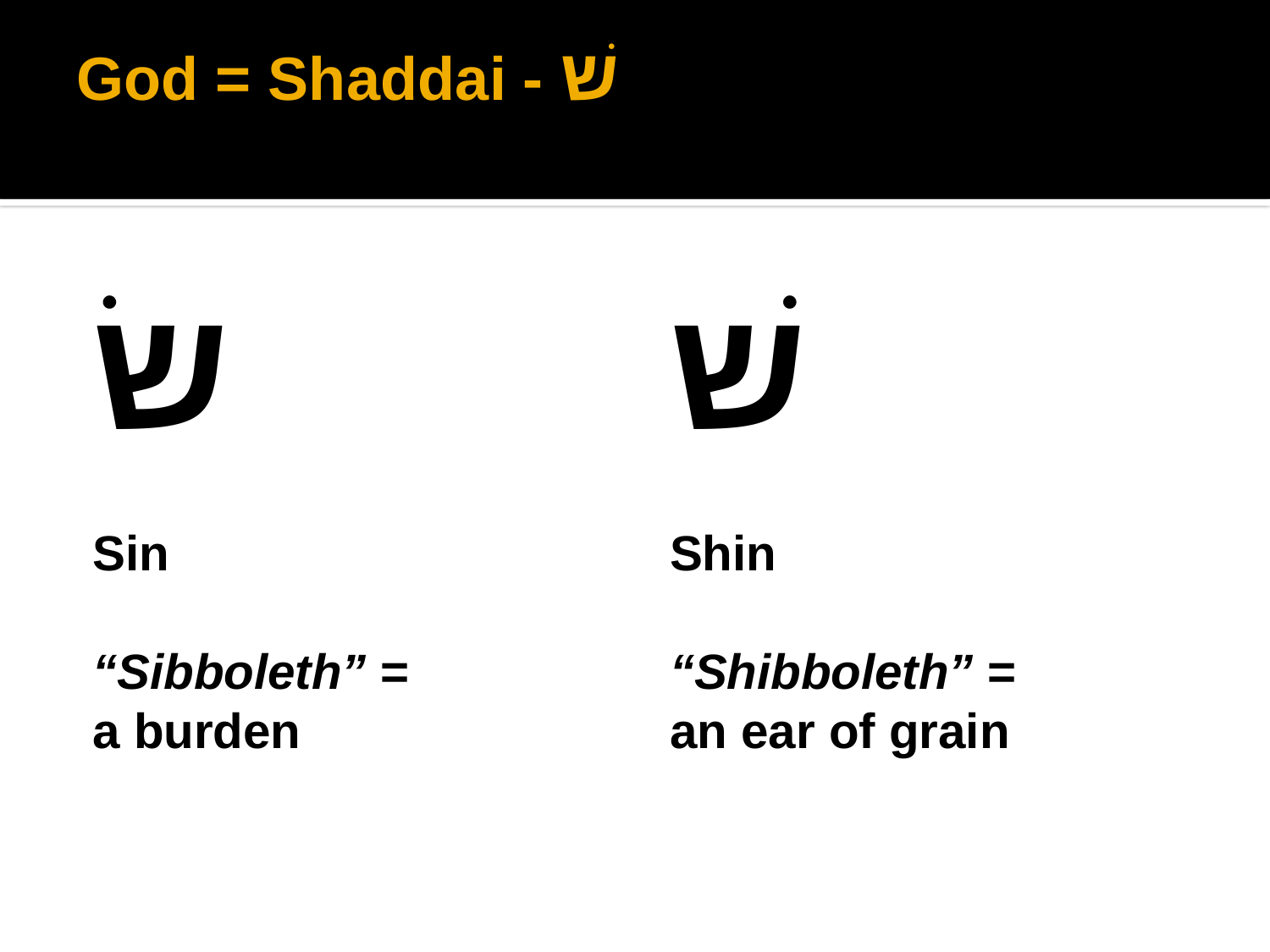

# God = Shaddai - שׁ
שׂ

Sin

“Sibboleth” =
a burden
שׁ

Shin

“Shibboleth” =
an ear of grain